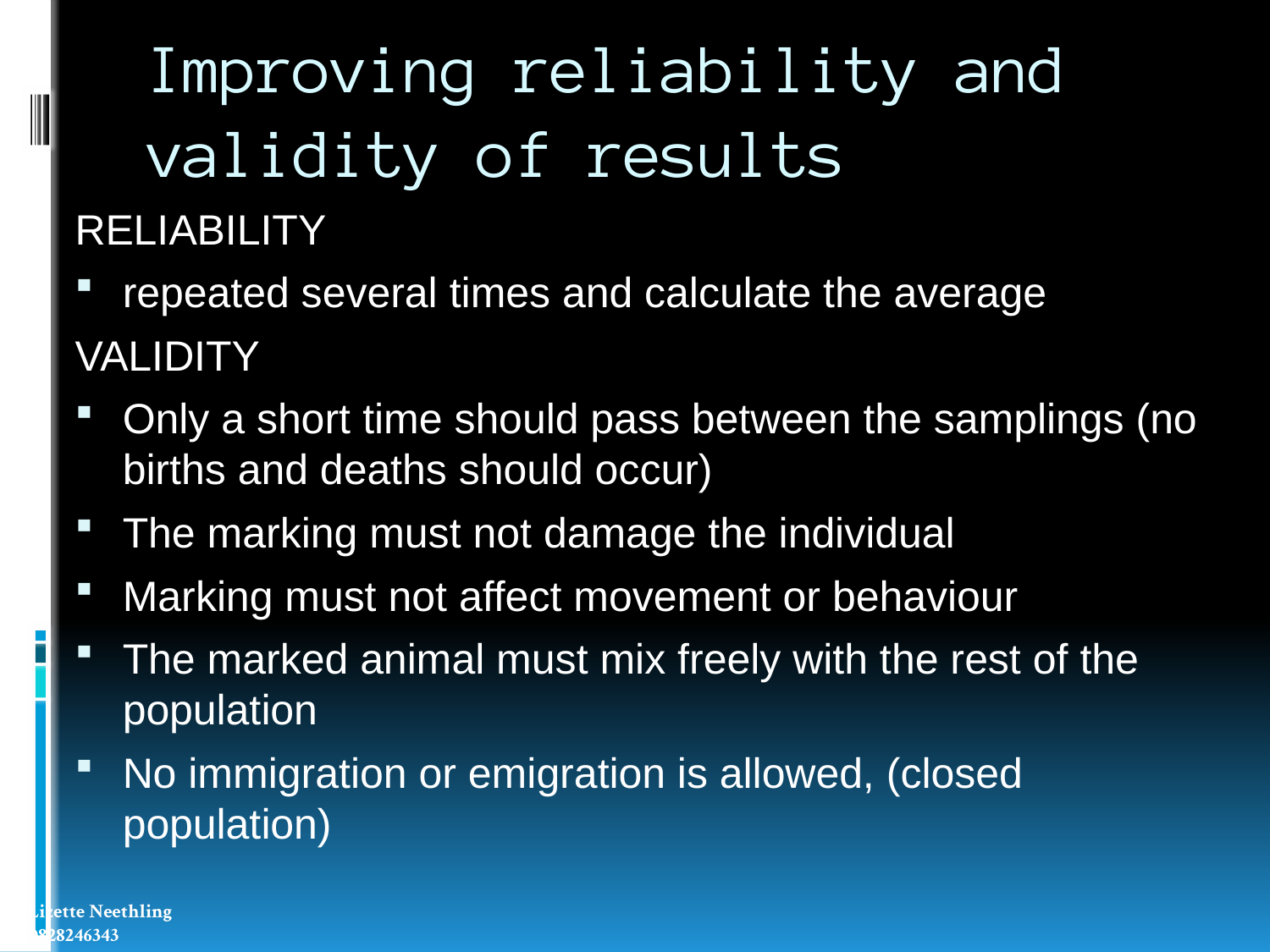

# Improving reliability and validity of results
RELIABILITY
repeated several times and calculate the average
VALIDITY
Only a short time should pass between the samplings (no births and deaths should occur)
The marking must not damage the individual
Marking must not affect movement or behaviour
The marked animal must mix freely with the rest of the population
No immigration or emigration is allowed, (closed population)
© Lizette Neethling
    0828246343